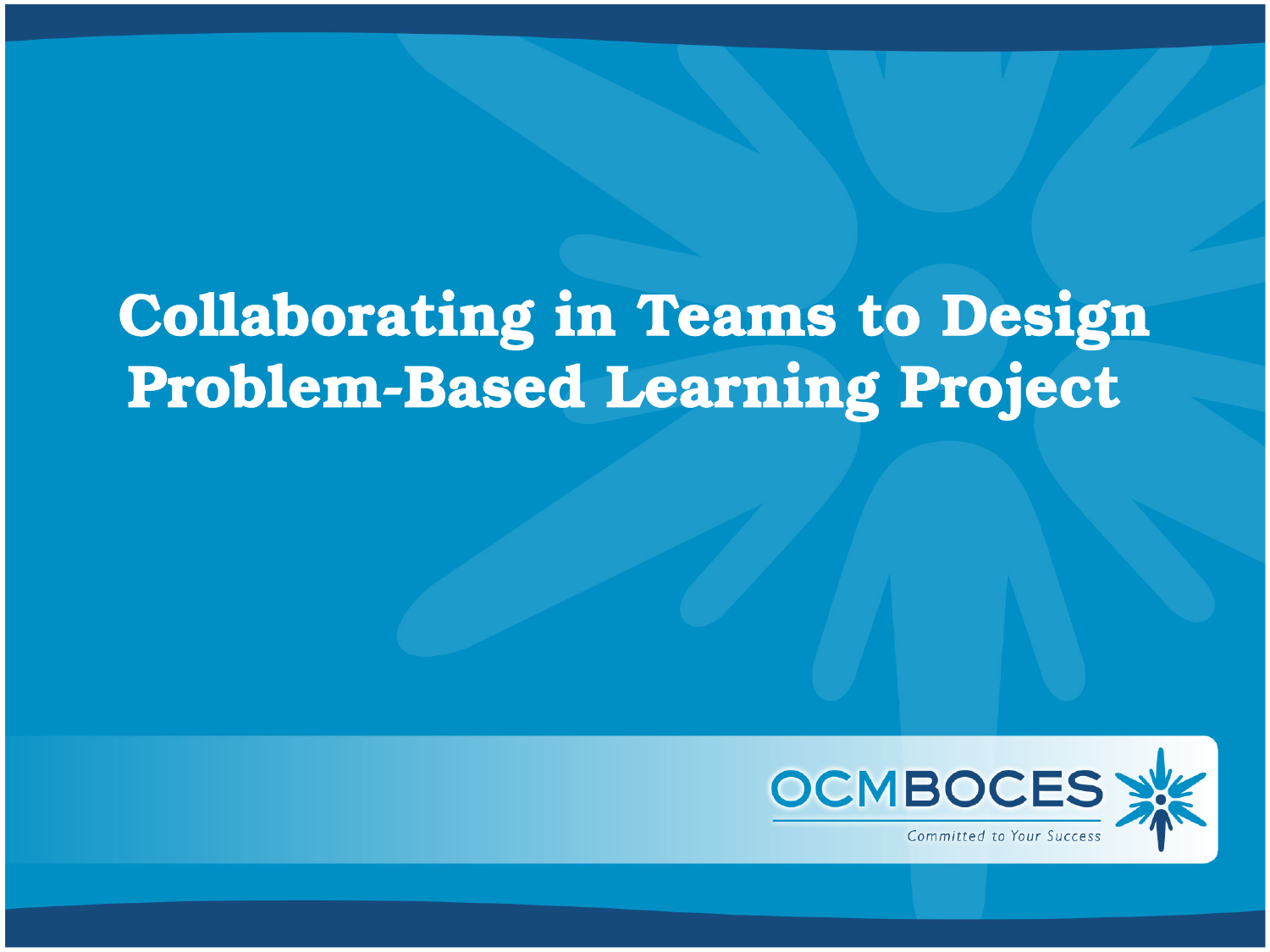

# Collaborating in Teams to Design Problem-Based Learning Project